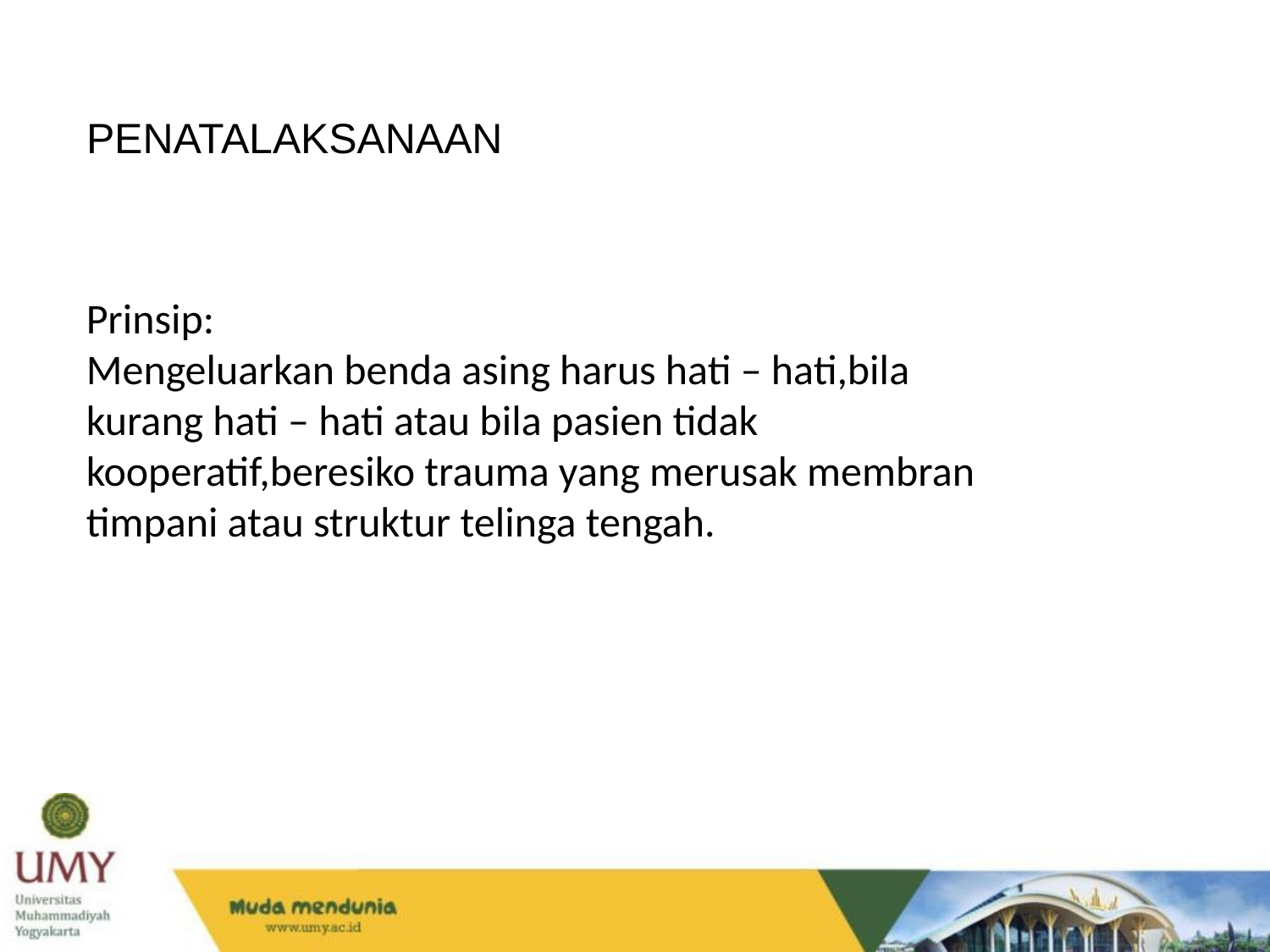

PENATALAKSANAAN
Prinsip:
Mengeluarkan benda asing harus hati – hati,bila kurang hati – hati atau bila pasien tidak kooperatif,beresiko trauma yang merusak membran timpani atau struktur telinga tengah.